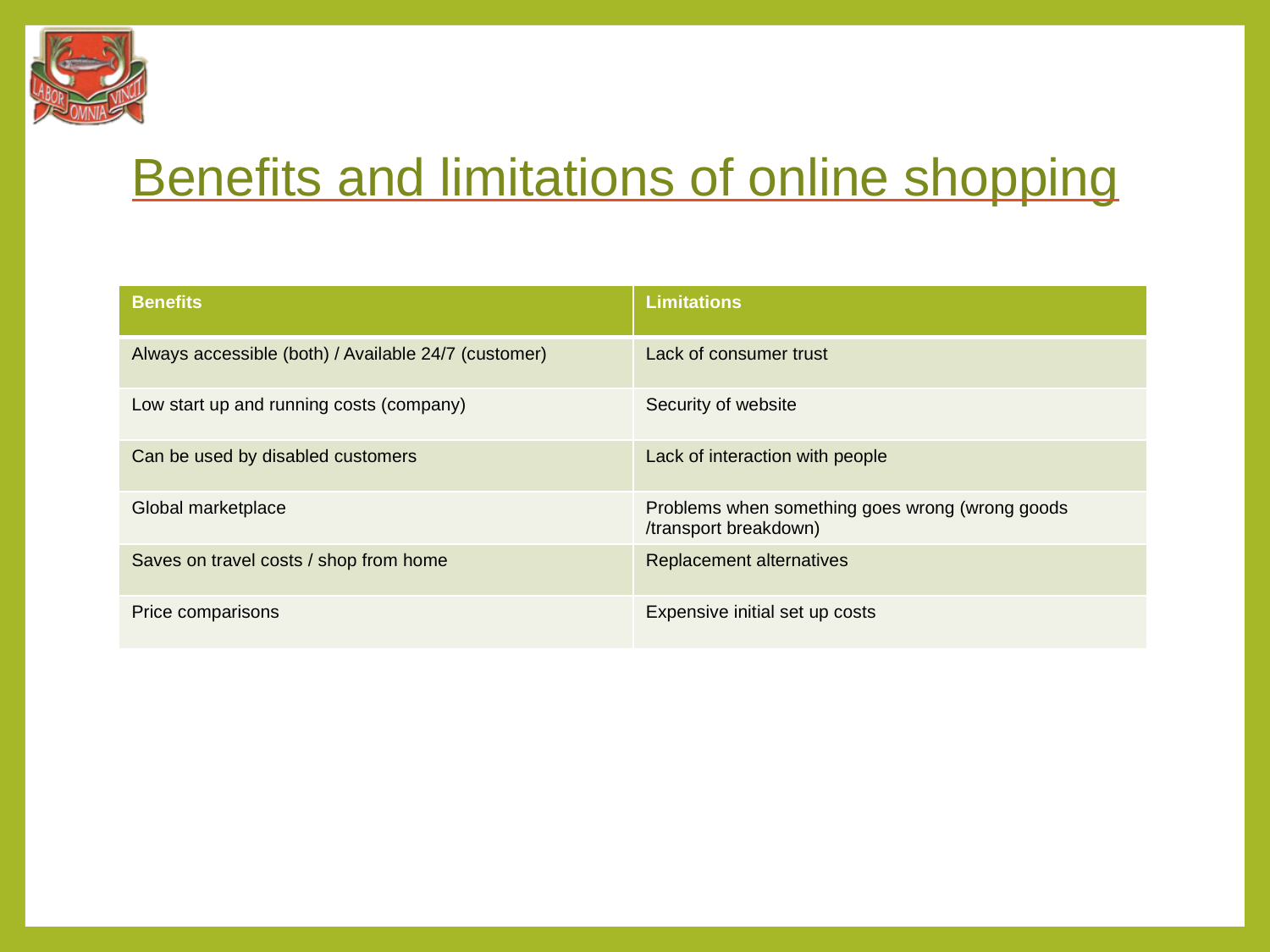

# Benefits and limitations of online shopping
| Benefits | Limitations |
| --- | --- |
| Always accessible (both) / Available 24/7 (customer) | Lack of consumer trust |
| Low start up and running costs (company) | Security of website |
| Can be used by disabled customers | Lack of interaction with people |
| Global marketplace | Problems when something goes wrong (wrong goods /transport breakdown) |
| Saves on travel costs / shop from home | Replacement alternatives |
| Price comparisons | Expensive initial set up costs |